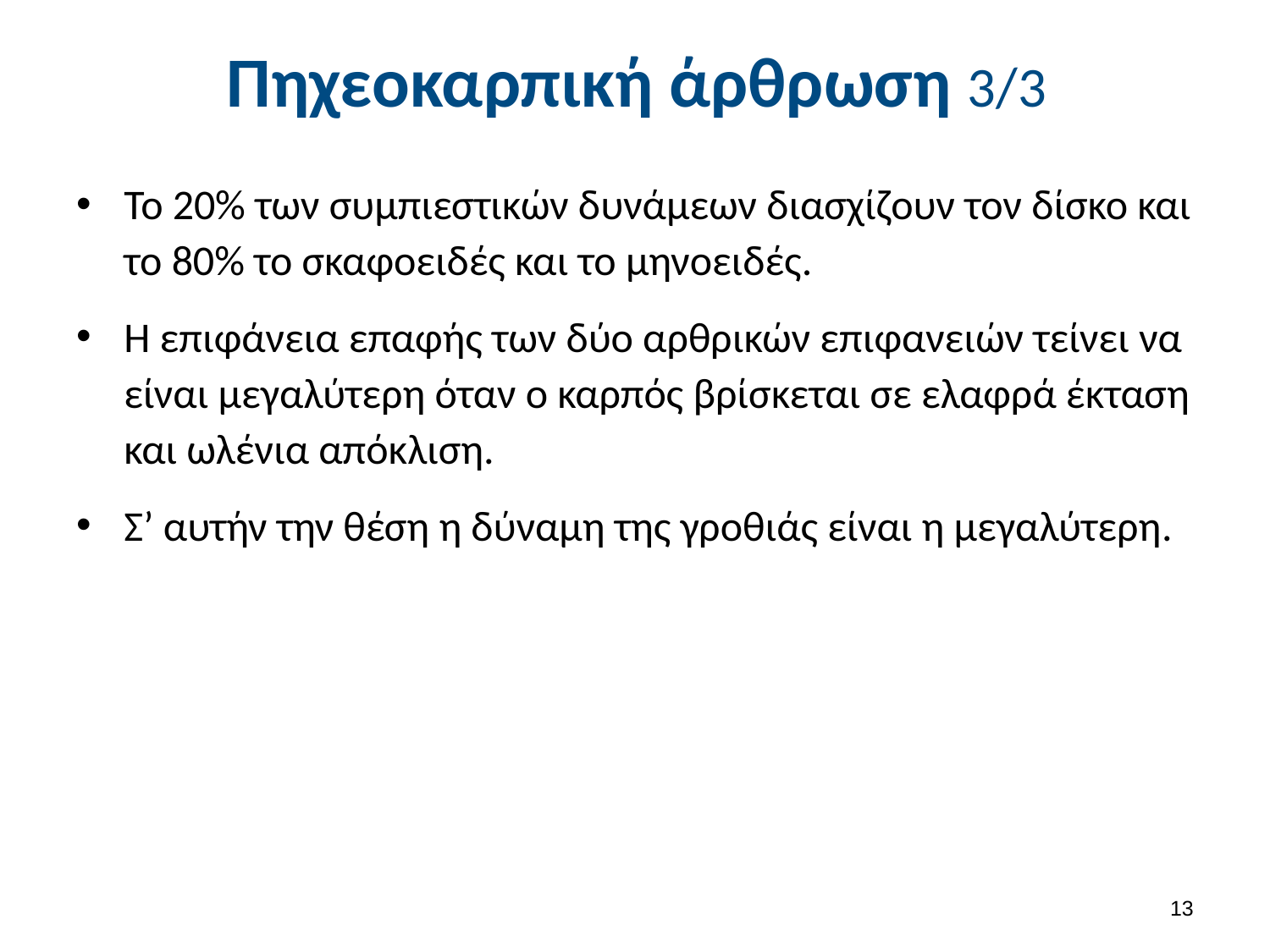

# Πηχεοκαρπική άρθρωση 3/3
Το 20% των συμπιεστικών δυνάμεων διασχίζουν τον δίσκο και το 80% το σκαφοειδές και το μηνοειδές.
Η επιφάνεια επαφής των δύο αρθρικών επιφανειών τείνει να είναι μεγαλύτερη όταν ο καρπός βρίσκεται σε ελαφρά έκταση και ωλένια απόκλιση.
Σ’ αυτήν την θέση η δύναμη της γροθιάς είναι η μεγαλύτερη.
13